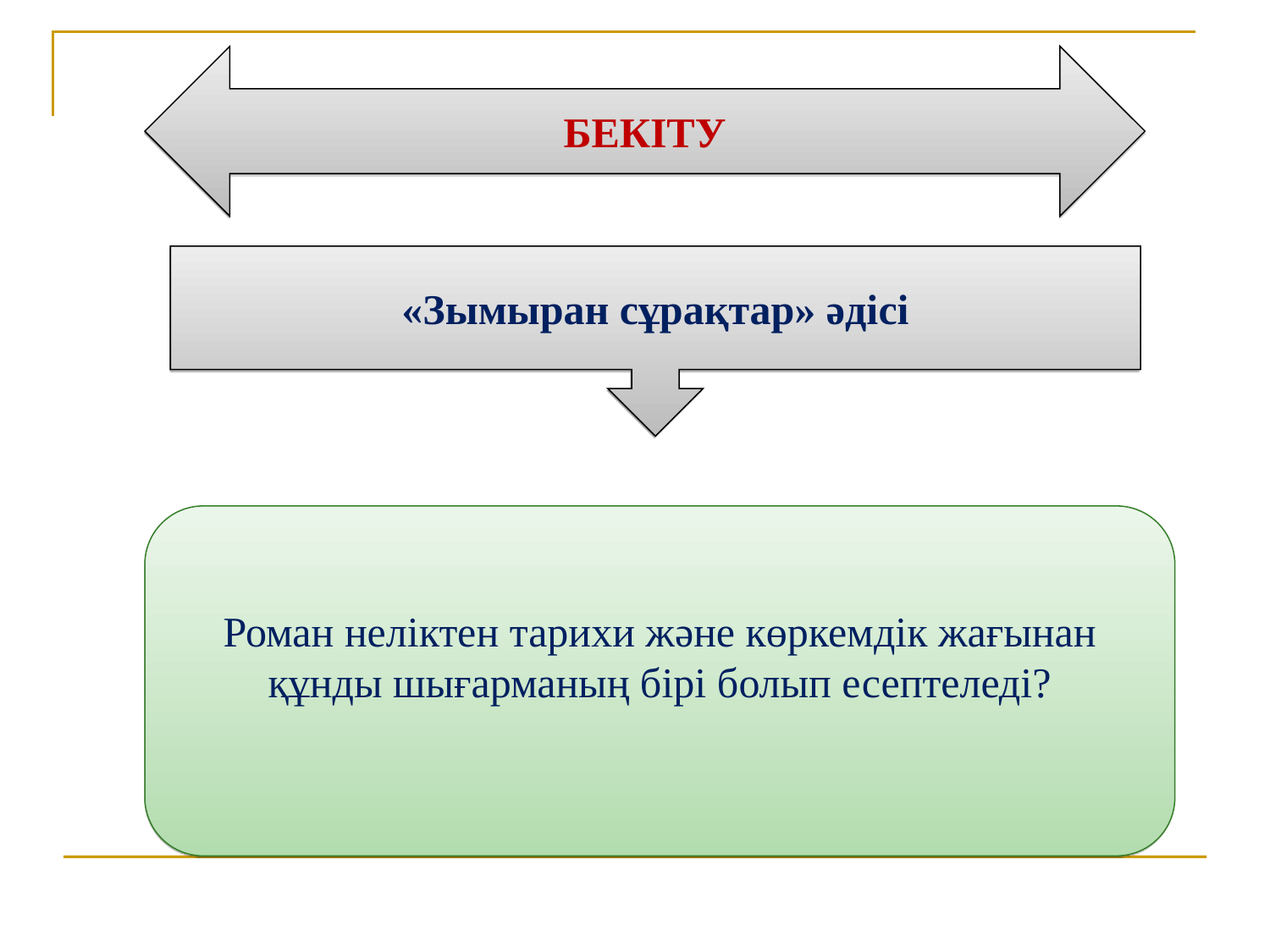

БЕКІТУ
«Зымыран сұрақтар» әдісі
Роман неліктен тарихи және көркемдік жағынан құнды шығарманың бірі болып есептеледі?